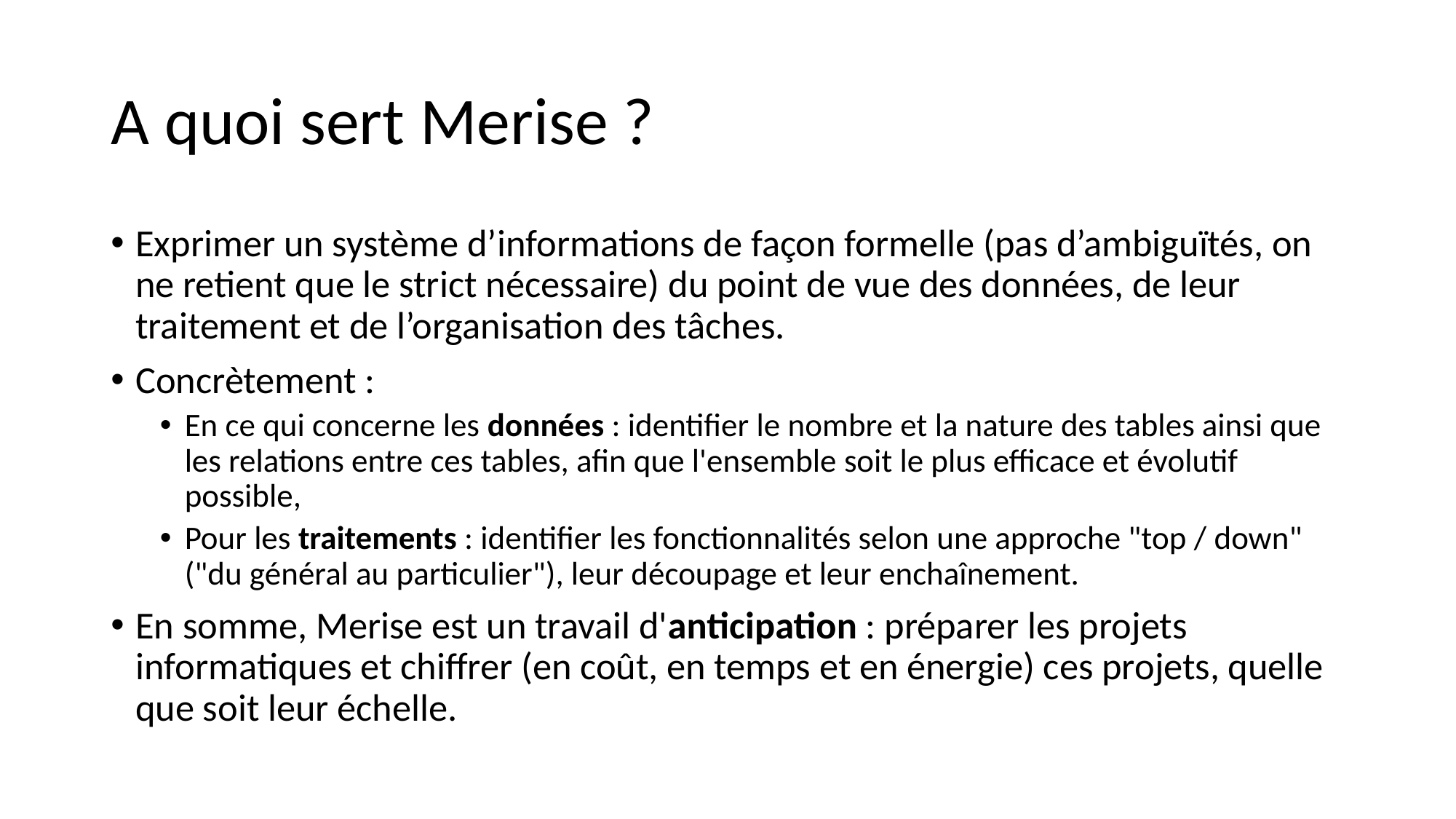

# A quoi sert Merise ?
Exprimer un système d’informations de façon formelle (pas d’ambiguïtés, on ne retient que le strict nécessaire) du point de vue des données, de leur traitement et de l’organisation des tâches.
Concrètement :
En ce qui concerne les données : identifier le nombre et la nature des tables ainsi que les relations entre ces tables, afin que l'ensemble soit le plus efficace et évolutif possible,
Pour les traitements : identifier les fonctionnalités selon une approche "top / down" ("du général au particulier"), leur découpage et leur enchaînement.
En somme, Merise est un travail d'anticipation : préparer les projets informatiques et chiffrer (en coût, en temps et en énergie) ces projets, quelle que soit leur échelle.